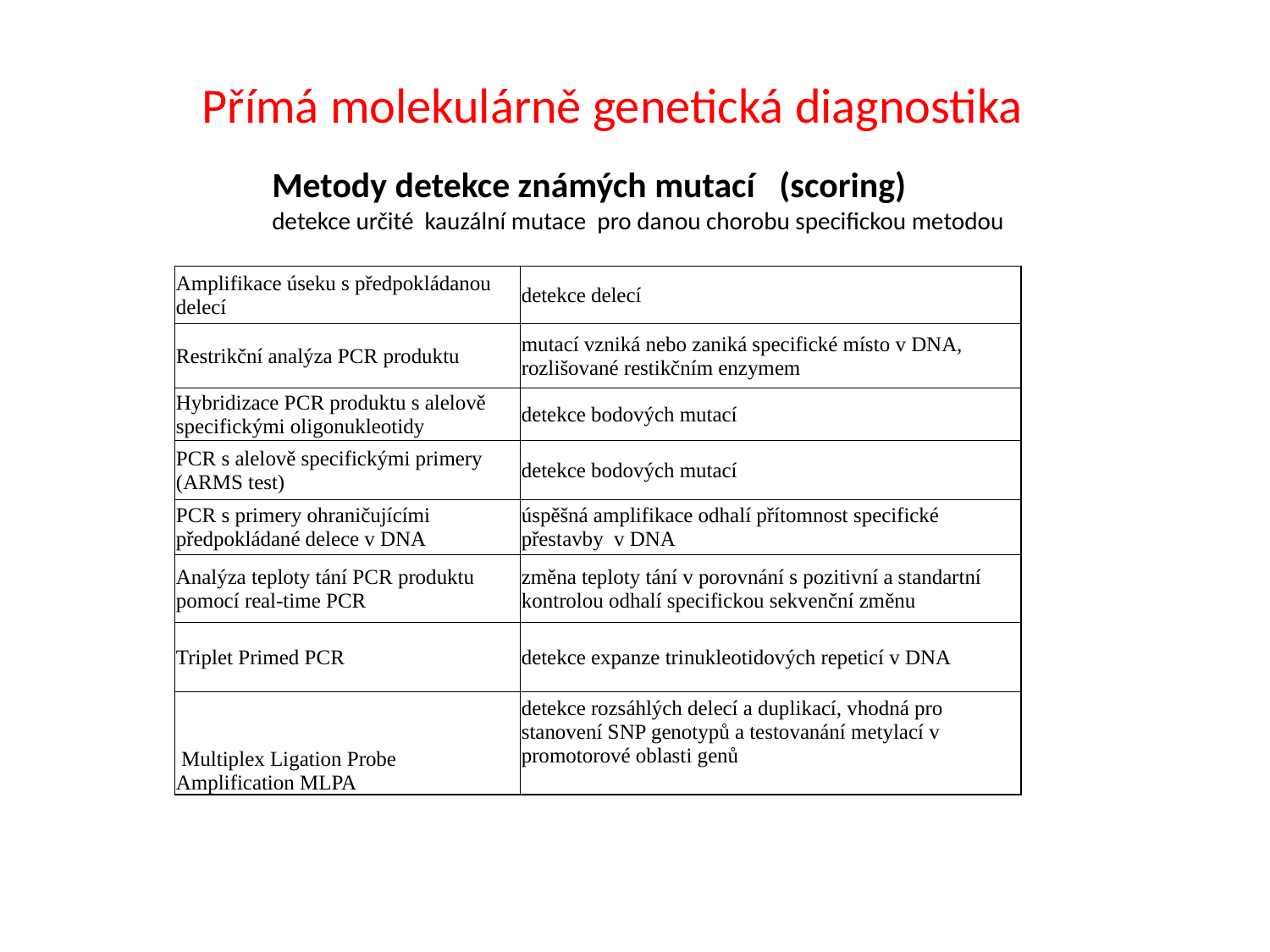

Přímá molekulárně genetická diagnostika
Metody detekce známých mutací   (scoring)
detekce určité  kauzální mutace  pro danou chorobu specifickou metodou

| Amplifikace úseku s předpokládanou delecí | detekce delecí |
| --- | --- |
| Restrikční analýza PCR produktu | mutací vzniká nebo zaniká specifické místo v DNA, rozlišované restikčním enzymem |
| Hybridizace PCR produktu s alelově specifickými oligonukleotidy | detekce bodových mutací |
| PCR s alelově specifickými primery (ARMS test) | detekce bodových mutací |
| PCR s primery ohraničujícími předpokládané delece v DNA | úspěšná amplifikace odhalí přítomnost specifické přestavby v DNA |
| Analýza teploty tání PCR produktu pomocí real-time PCR | změna teploty tání v porovnání s pozitivní a standartní kontrolou odhalí specifickou sekvenční změnu |
| Triplet Primed PCR | detekce expanze trinukleotidových repeticí v DNA |
| Multiplex Ligation Probe Amplification MLPA | detekce rozsáhlých delecí a duplikací, vhodná pro stanovení SNP genotypů a testovanání metylací v promotorové oblasti genů |